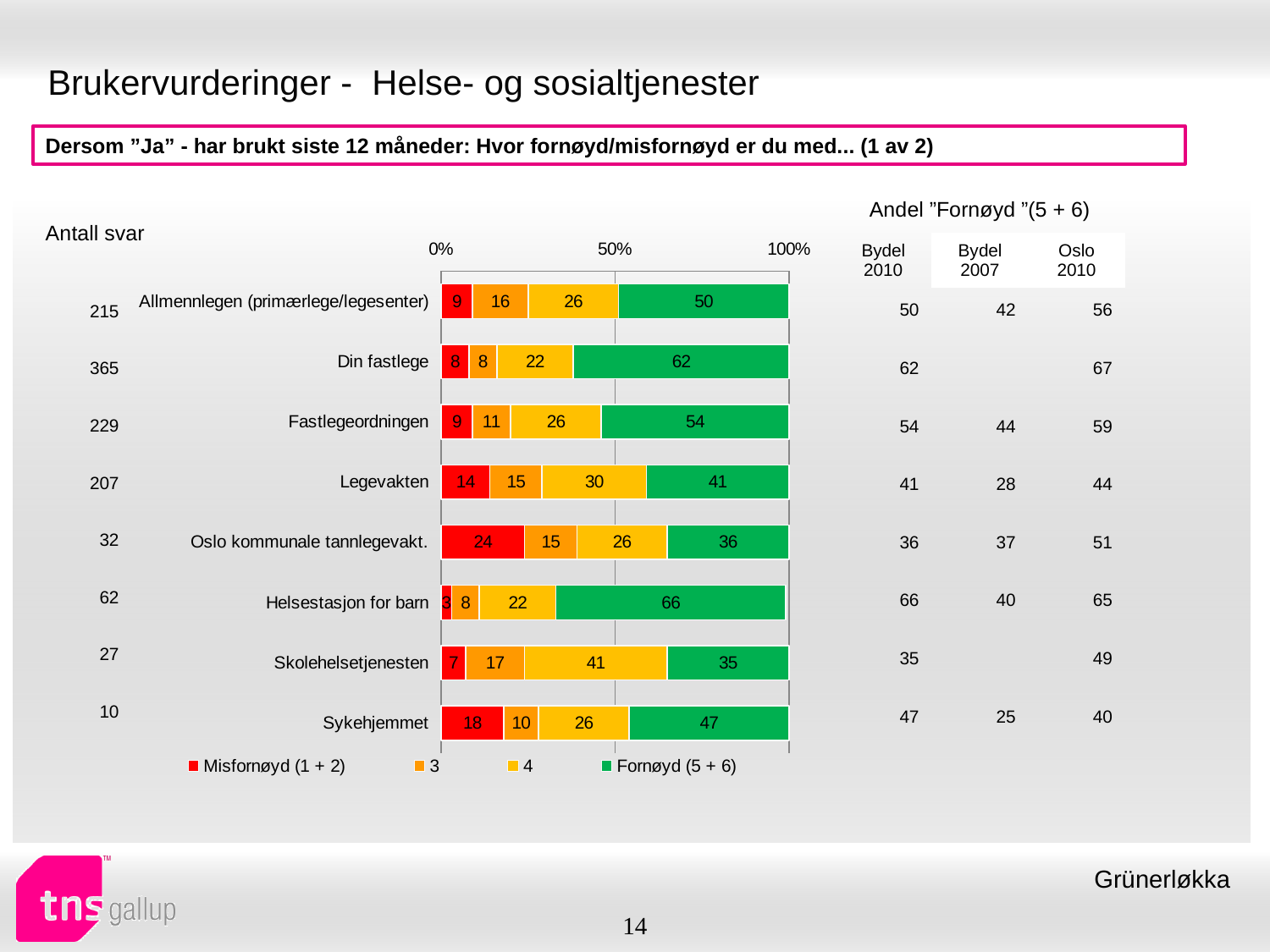

# Brukervurderinger -  Helse- og sosialtjenester
Dersom ”Ja” - har brukt siste 12 måneder: Hvor fornøyd/misfornøyd er du med... (1 av 2)
| Andel ”Fornøyd ”(5 + 6) |  |  |
| --- | --- | --- |
| Bydel 2010 | Bydel 2007 | Oslo 2010 |
| Antall svar |
| --- |

### Chart

| Category | Misfornøyd (1 + 2) | 3 | 4 | Fornøyd (5 + 6) |
|---|---|---|---|---|
| Allmennlegen (primærlege/legesenter) | 9.0 | 16.0 | 26.0 | 50.0 |
| Din fastlege | 8.0 | 8.0 | 22.0 | 62.0 |
| Fastlegeordningen | 9.0 | 11.0 | 26.0 | 54.0 |
| Legevakten | 14.0 | 15.0 | 30.0 | 41.0 |
| Oslo kommunale tannlegevakt. | 24.0 | 15.0 | 26.0 | 36.0 |
| Helsestasjon for barn | 3.0 | 8.0 | 22.0 | 66.0 |
| Skolehelsetjenesten | 7.0 | 17.0 | 41.0 | 35.0 |
| Sykehjemmet | 18.0 | 10.0 | 26.0 | 47.0 |
| 50 | 42 | 56 |
| --- | --- | --- |
| 62 |  | 67 |
| 54 | 44 | 59 |
| 41 | 28 | 44 |
| 36 | 37 | 51 |
| 66 | 40 | 65 |
| 35 |  | 49 |
| 47 | 25 | 40 |
| 215 |
| --- |
| 365 |
| 229 |
| 207 |
| 32 |
| 62 |
| 27 |
| 10 |
Grünerløkka
14